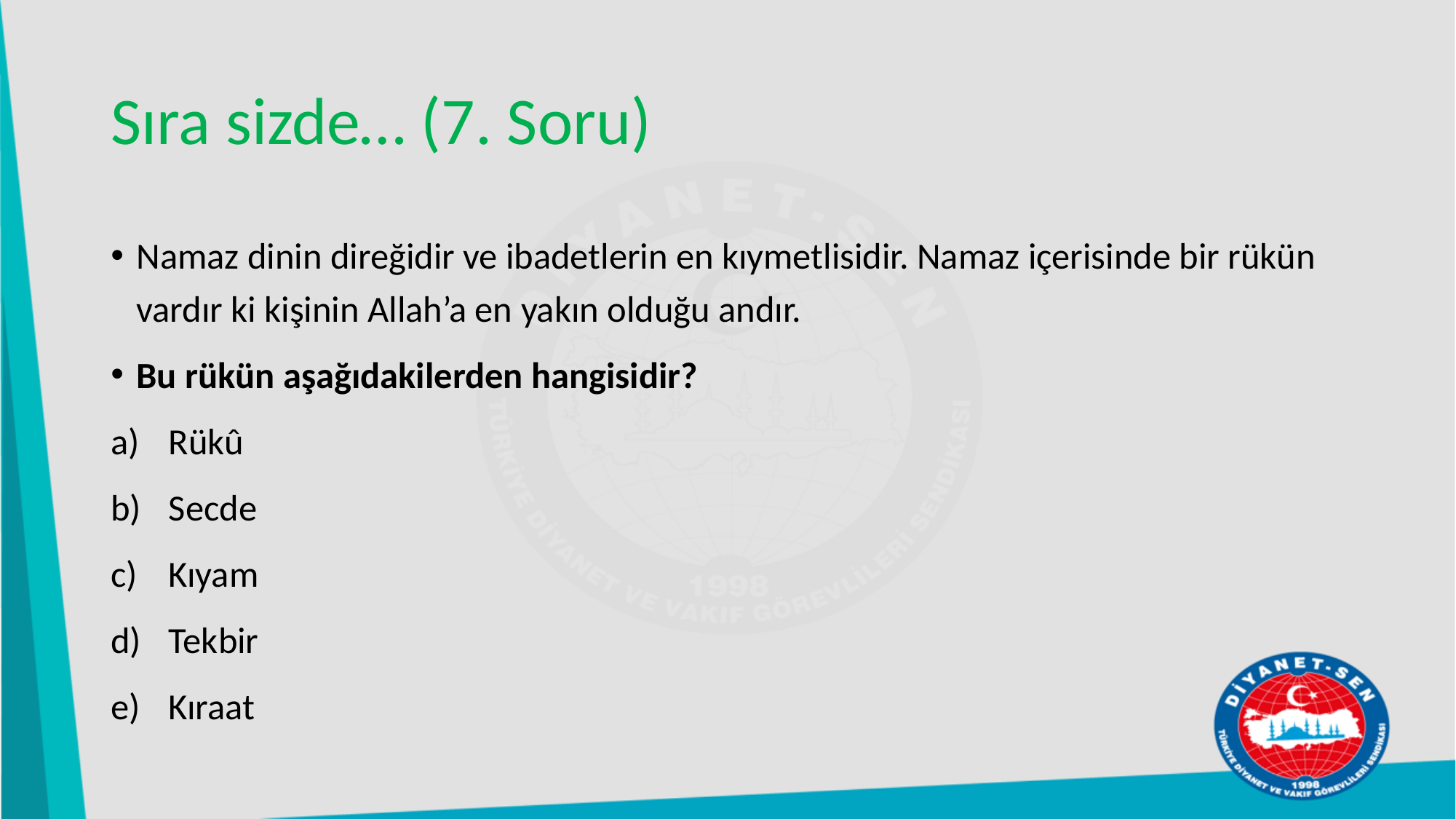

# Sıra sizde… (7. Soru)
Namaz dinin direğidir ve ibadetlerin en kıymetlisidir. Namaz içerisinde bir rükün vardır ki kişinin Allah’a en yakın olduğu andır.
Bu rükün aşağıdakilerden hangisidir?
Rükû
Secde
Kıyam
Tekbir
Kıraat